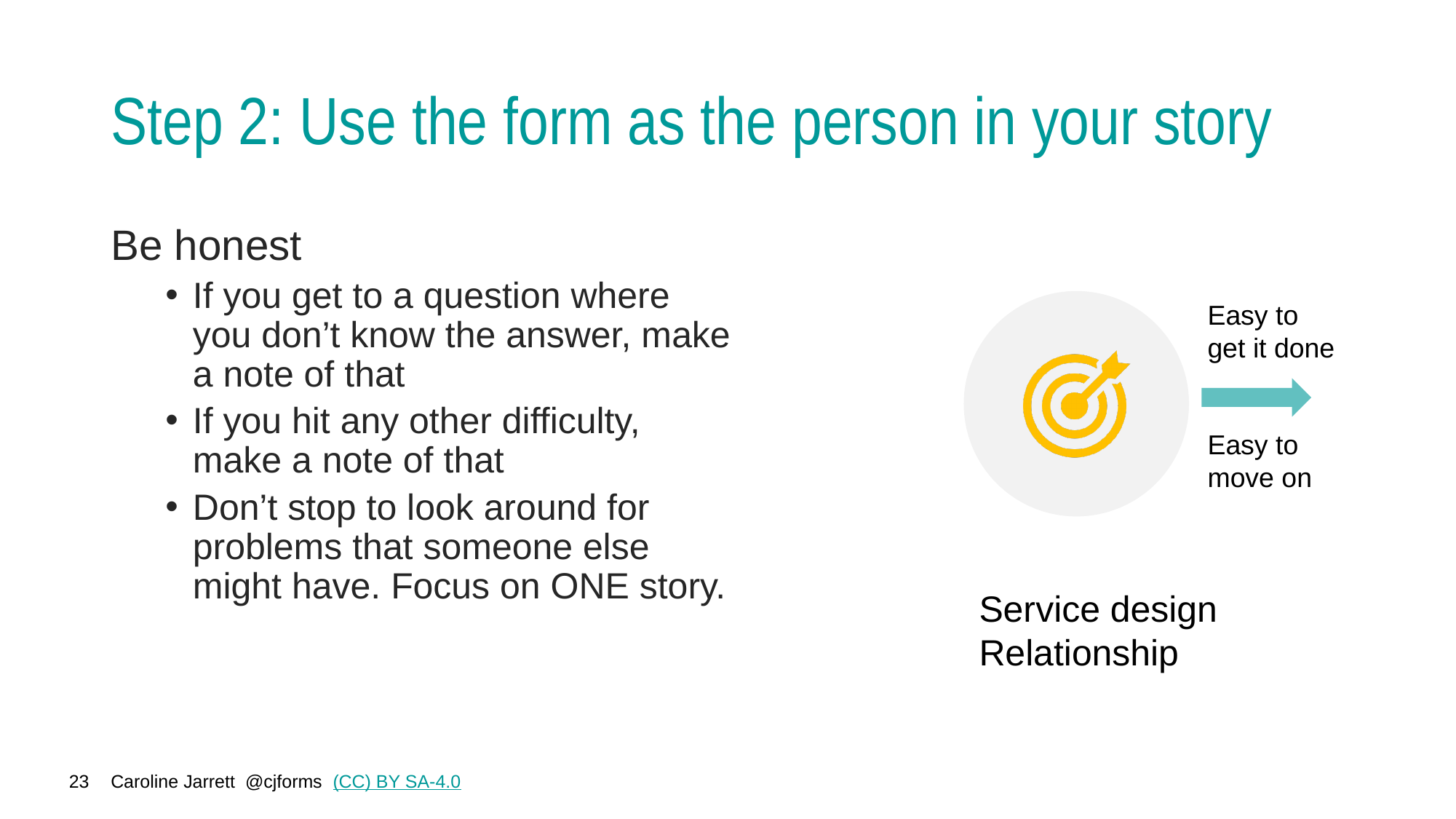

# Step 2: Use the form as the person in your story
Be honest
If you get to a question where you don’t know the answer, make a note of that
If you hit any other difficulty, make a note of that
Don’t stop to look around for problems that someone else might have. Focus on ONE story.

Easy to
get it done

Easy to
move on
Service design
Relationship